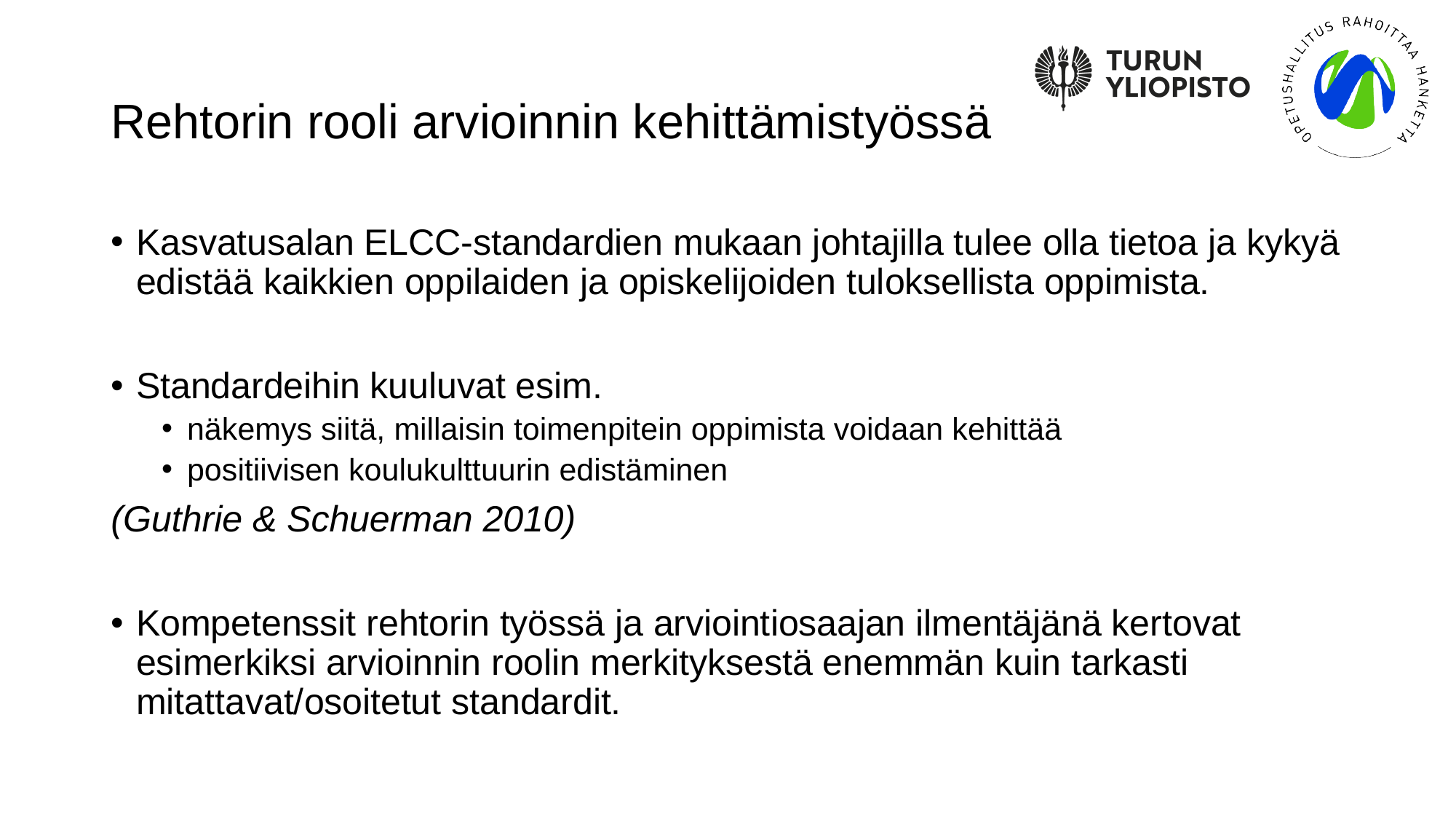

# Rehtorin rooli arvioinnin kehittämistyössä
Kasvatusalan ELCC-standardien mukaan johtajilla tulee olla tietoa ja kykyä edistää kaikkien oppilaiden ja opiskelijoiden tuloksellista oppimista.

Standardeihin kuuluvat esim.
näkemys siitä, millaisin toimenpitein oppimista voidaan kehittää
positiivisen koulukulttuurin edistäminen
(Guthrie & Schuerman 2010)

Kompetenssit rehtorin työssä ja arviointiosaajan ilmentäjänä kertovat esimerkiksi arvioinnin roolin merkityksestä enemmän kuin tarkasti mitattavat/osoitetut standardit.